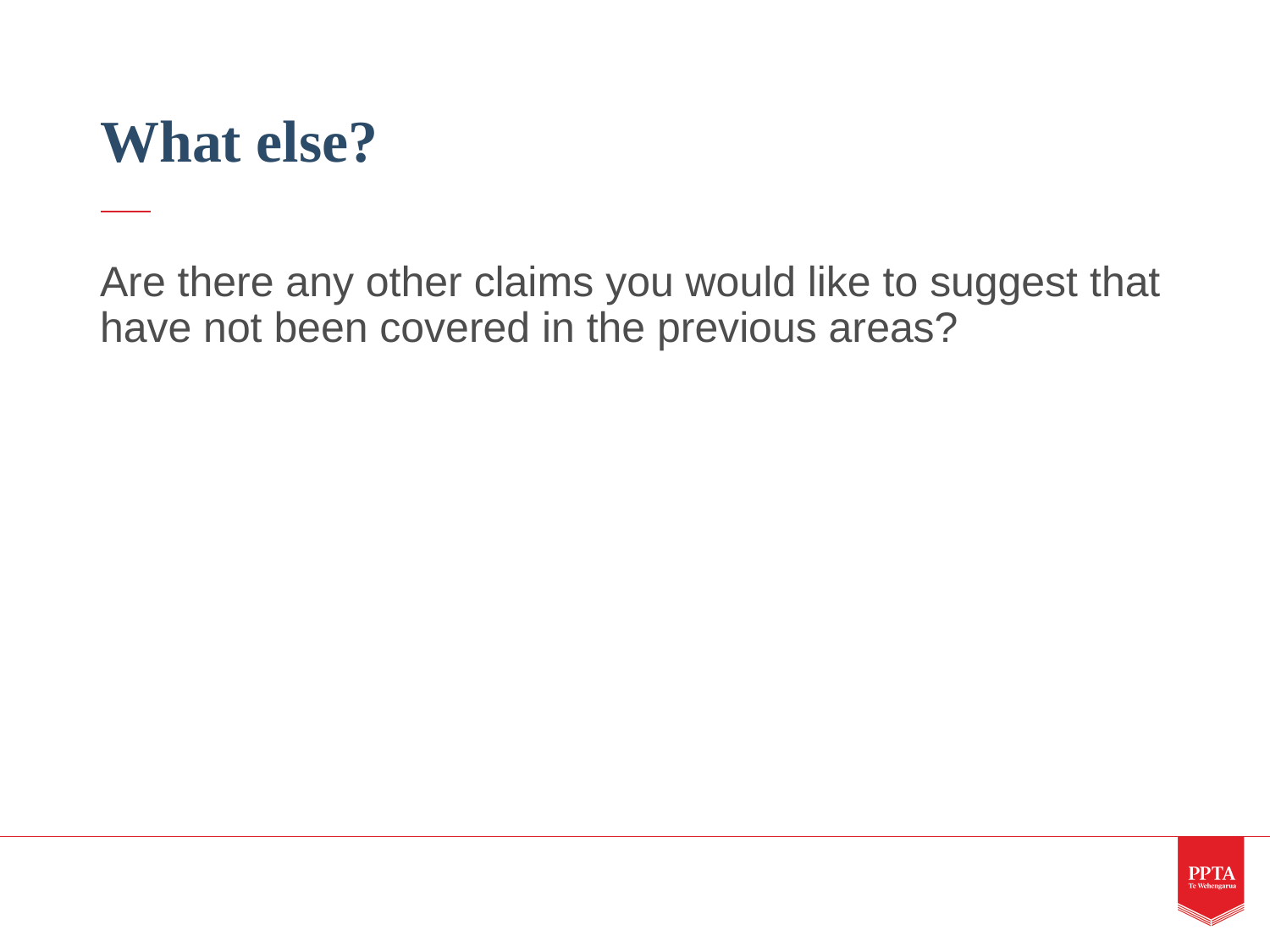

# What else?
Are there any other claims you would like to suggest that have not been covered in the previous areas?